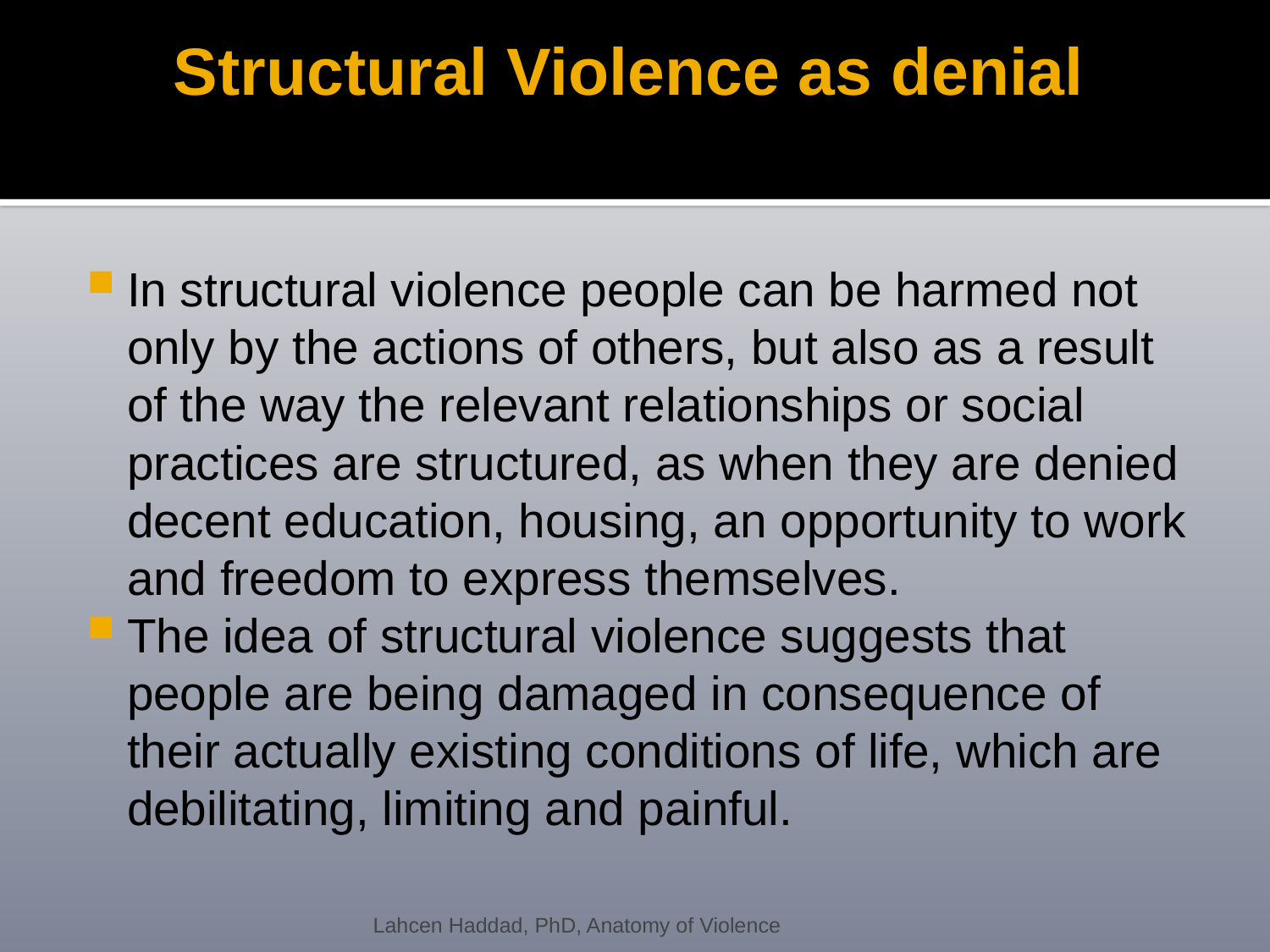

# Structural Violence as denial
In structural violence people can be harmed not only by the actions of others, but also as a result of the way the relevant relationships or social practices are structured, as when they are denied decent education, housing, an opportunity to work and freedom to express themselves.
The idea of structural violence suggests that people are being damaged in consequence of their actually existing conditions of life, which are debilitating, limiting and painful.

Lahcen Haddad, PhD, Anatomy of Violence